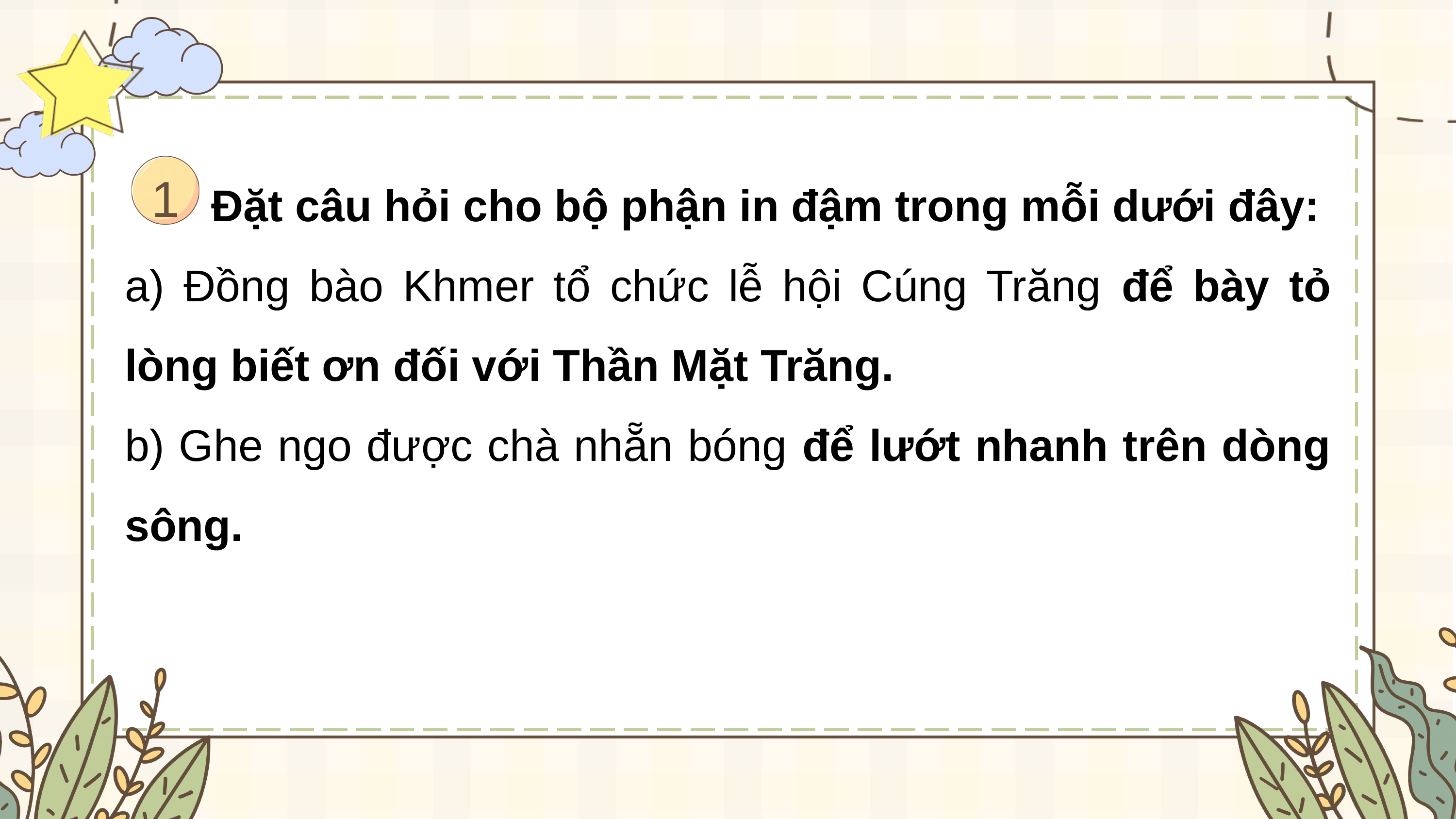

Đặt câu hỏi cho bộ phận in đậm trong mỗi dưới đây:
a) Đồng bào Khmer tổ chức lễ hội Cúng Trăng để bày tỏ lòng biết ơn đối với Thần Mặt Trăng.
b) Ghe ngo được chà nhẵn bóng để lướt nhanh trên dòng sông.

1